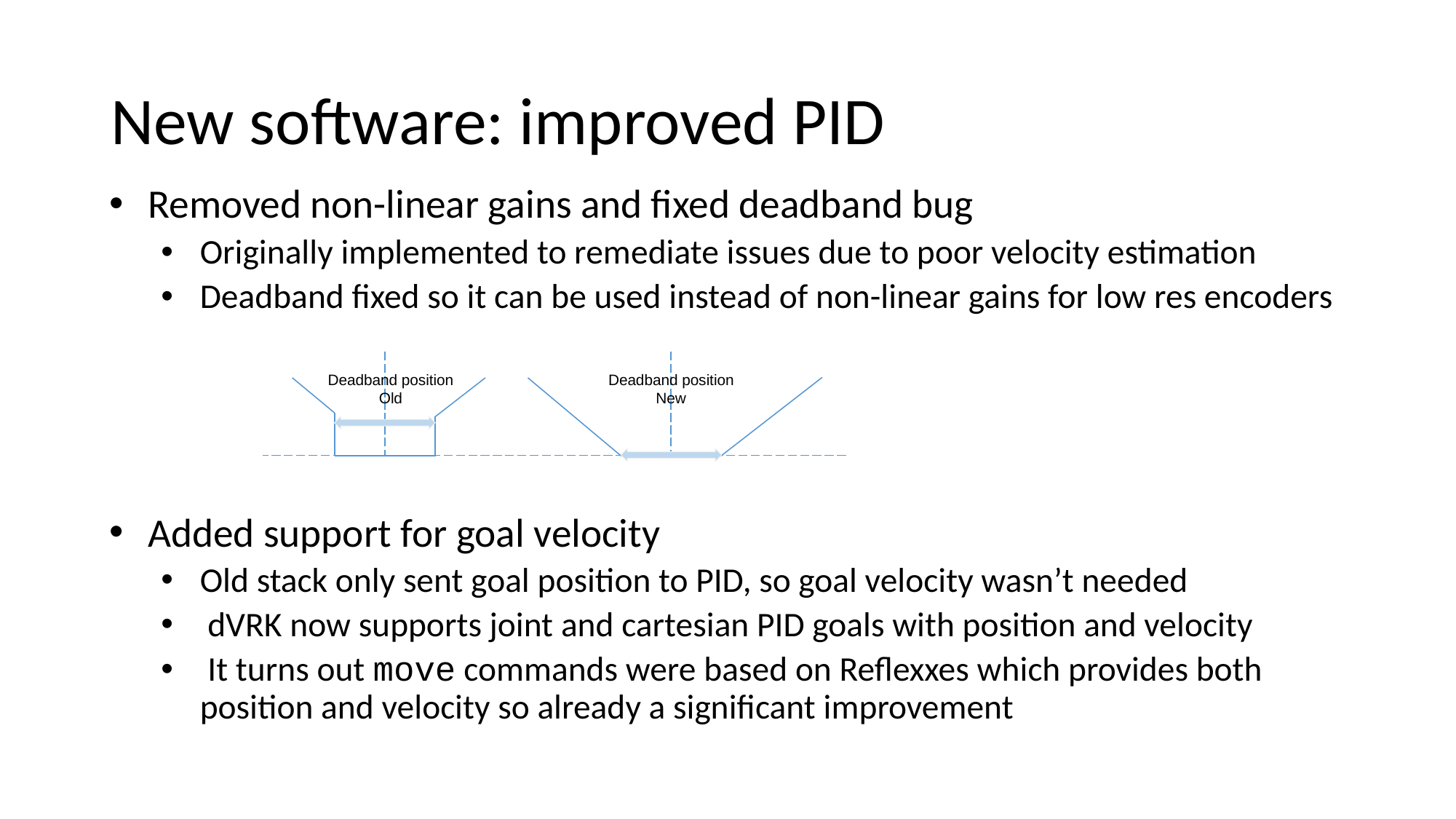

# New software: improved PID
Removed non-linear gains and fixed deadband bug
Originally implemented to remediate issues due to poor velocity estimation
Deadband fixed so it can be used instead of non-linear gains for low res encoders

Added support for goal velocity
Old stack only sent goal position to PID, so goal velocity wasn’t needed
 dVRK now supports joint and cartesian PID goals with position and velocity
 It turns out move commands were based on Reflexxes which provides both position and velocity so already a significant improvement

Deadband position
Old
Deadband position
New